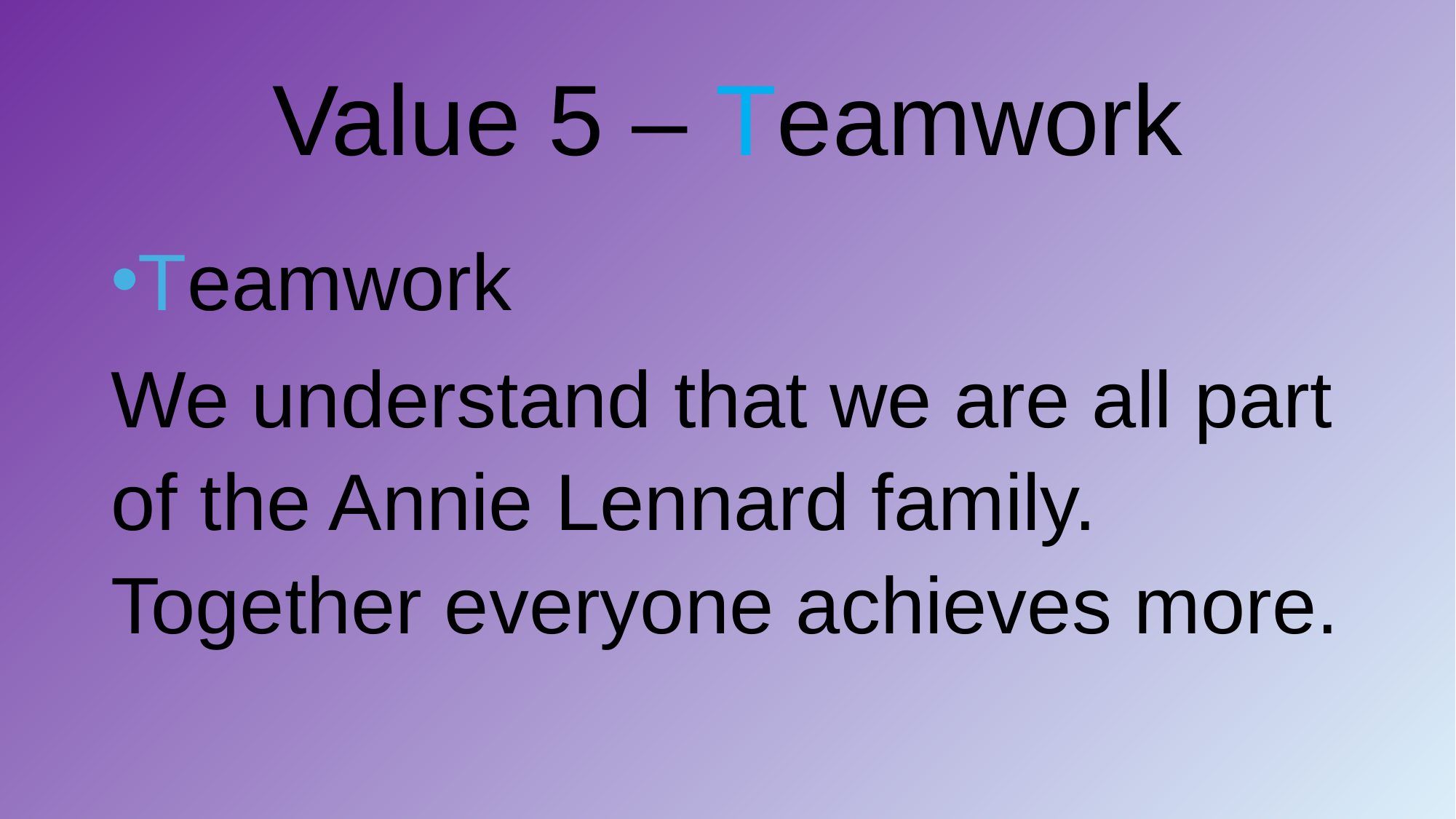

# Value 5 – Teamwork
Teamwork
We understand that we are all part of the Annie Lennard family. Together everyone achieves more.